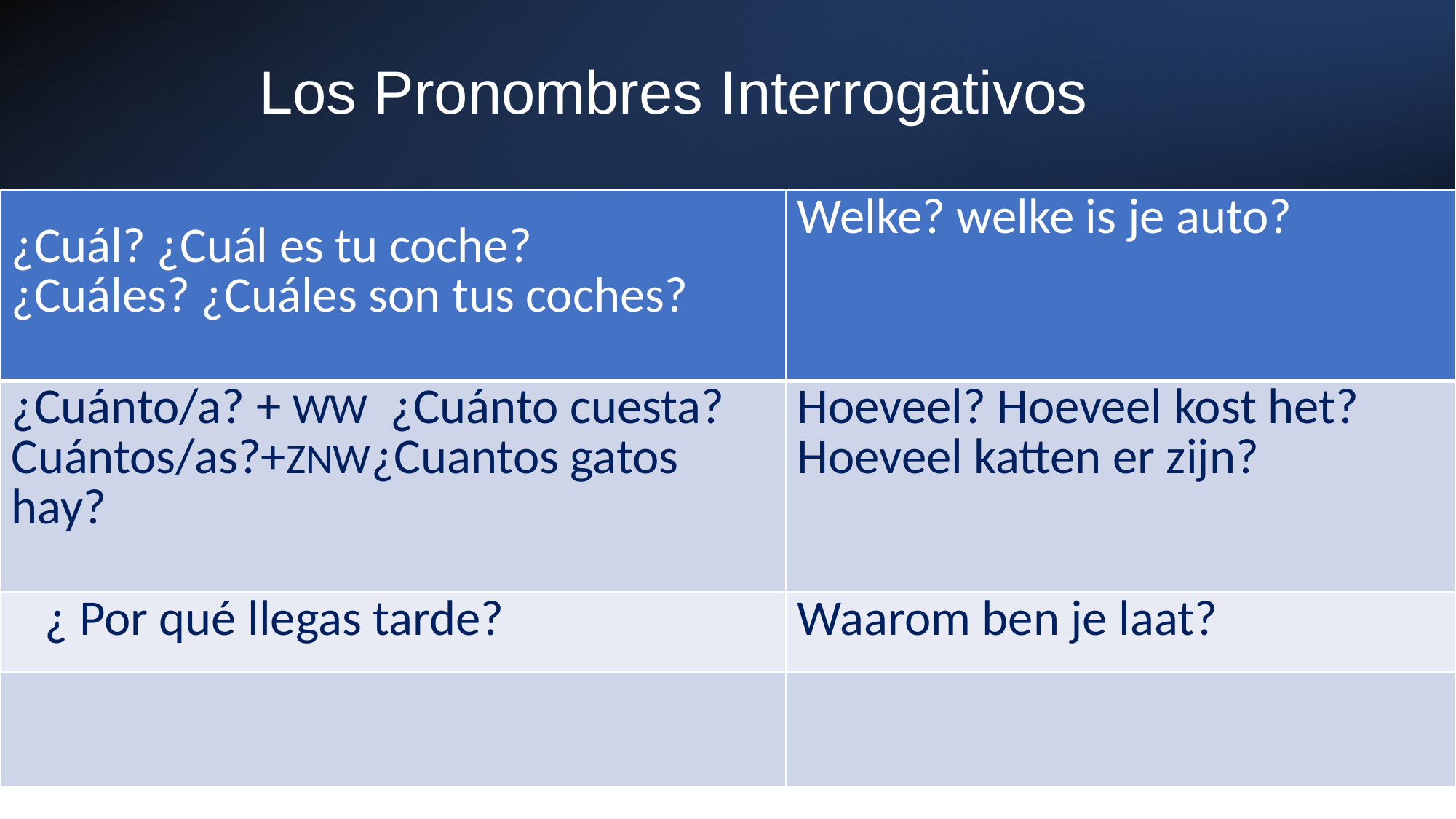

# Los Pronombres Interrogativos
| ¿Cuál? ¿Cuál es tu coche? ¿Cuáles? ¿Cuáles son tus coches? | Welke? welke is je auto? |
| --- | --- |
| ¿Cuánto/a? + WW ¿Cuánto cuesta? Cuántos/as?+ZNW¿Cuantos gatos hay? | Hoeveel? Hoeveel kost het? Hoeveel katten er zijn? |
| ¿ Por qué llegas tarde? | Waarom ben je laat? |
|  |  |